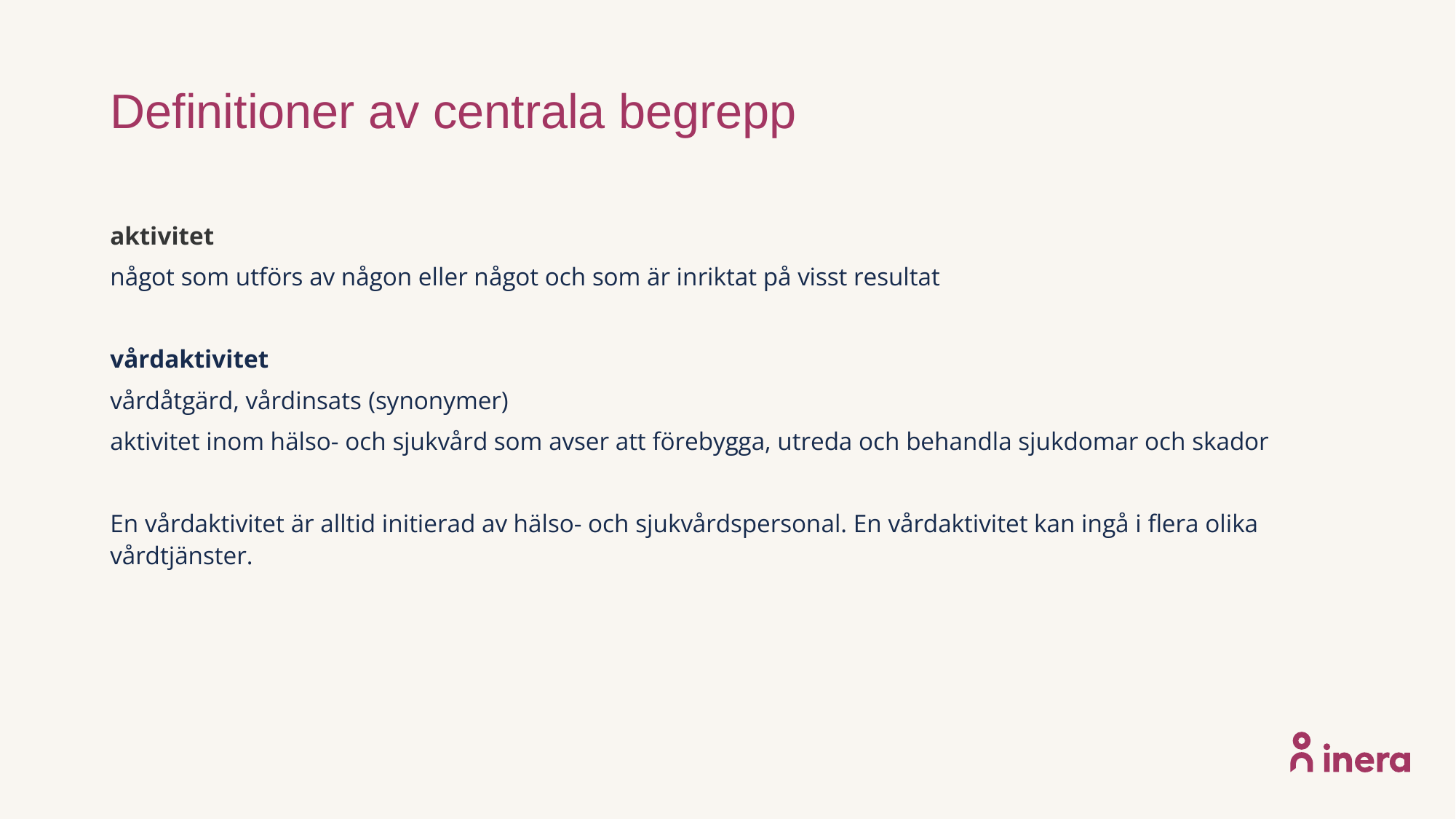

# Definitioner av centrala begrepp
aktivitet
något som utförs av någon eller något och som är inriktat på visst resultat

vårdaktivitet
vårdåtgärd, vårdinsats (synonymer)
aktivitet inom hälso- och sjukvård som avser att förebygga, utreda och behandla sjukdomar och skador

En vårdaktivitet är alltid initierad av hälso- och sjukvårdspersonal. En vårdaktivitet kan ingå i flera olika vårdtjänster.